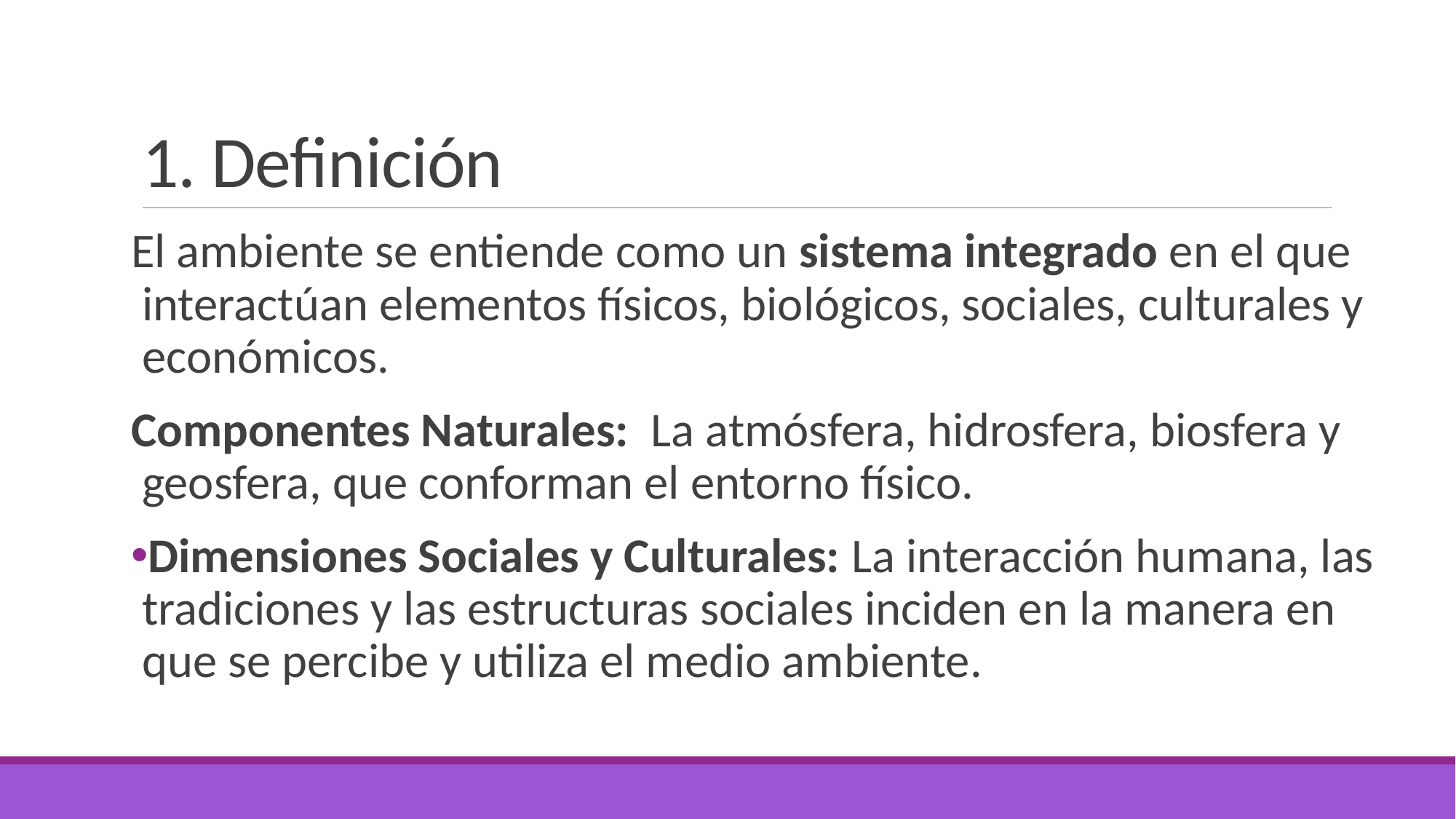

# 1. Definición
El ambiente se entiende como un sistema integrado en el que interactúan elementos físicos, biológicos, sociales, culturales y económicos.
Componentes Naturales:  La atmósfera, hidrosfera, biosfera y geosfera, que conforman el entorno físico.
Dimensiones Sociales y Culturales: La interacción humana, las tradiciones y las estructuras sociales inciden en la manera en que se percibe y utiliza el medio ambiente.